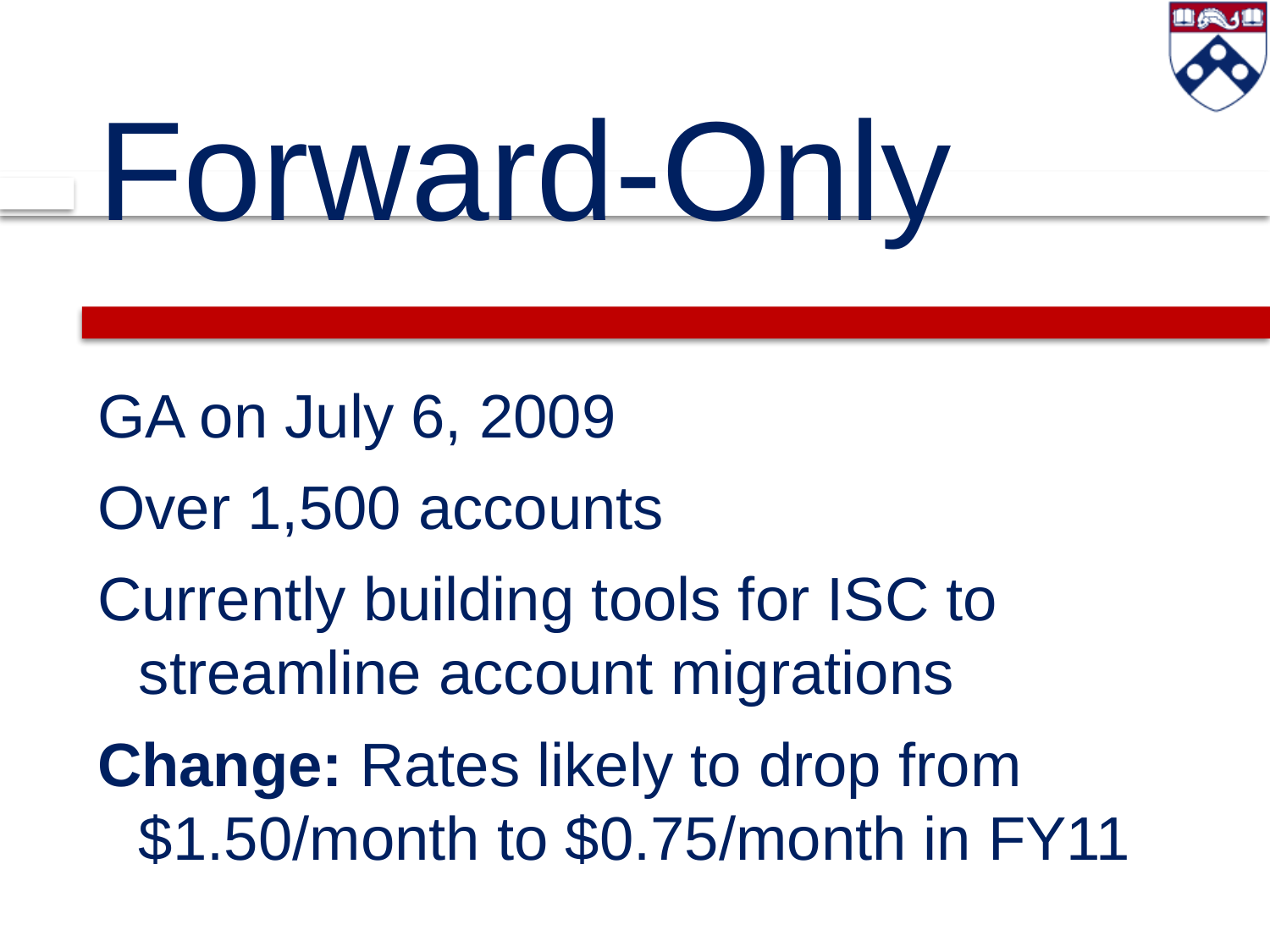

# Forward-Only
GA on July 6, 2009
Over 1,500 accounts
Currently building tools for ISC to streamline account migrations
Change: Rates likely to drop from $1.50/month to $0.75/month in FY11